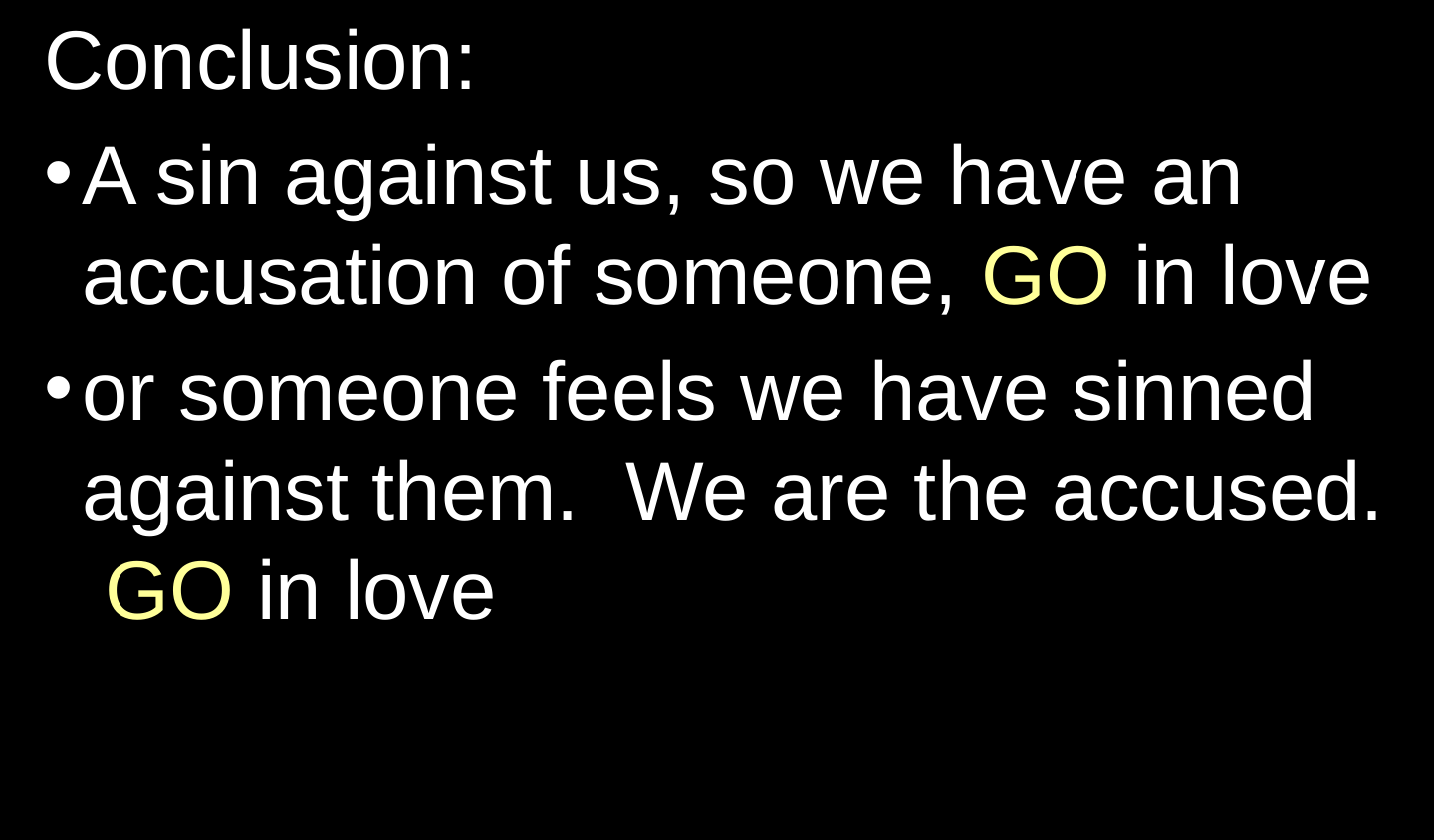

Conclusion:
A sin against us, so we have an accusation of someone, GO in love
or someone feels we have sinned against them.  We are the accused.  GO in love